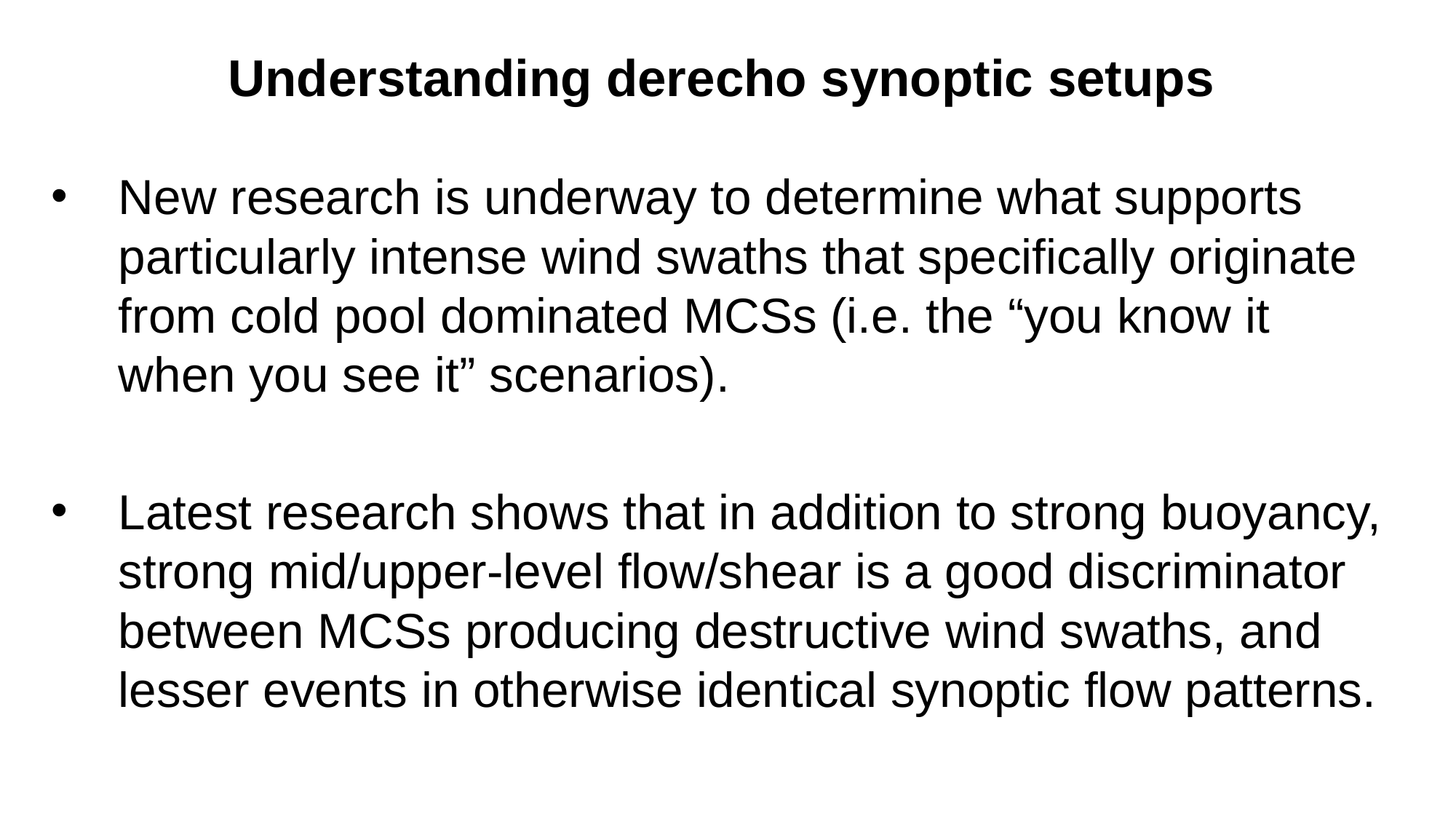

# Understanding derecho synoptic setups
New research is underway to determine what supports particularly intense wind swaths that specifically originate from cold pool dominated MCSs (i.e. the “you know it when you see it” scenarios).

Latest research shows that in addition to strong buoyancy, strong mid/upper-level flow/shear is a good discriminator between MCSs producing destructive wind swaths, and lesser events in otherwise identical synoptic flow patterns.